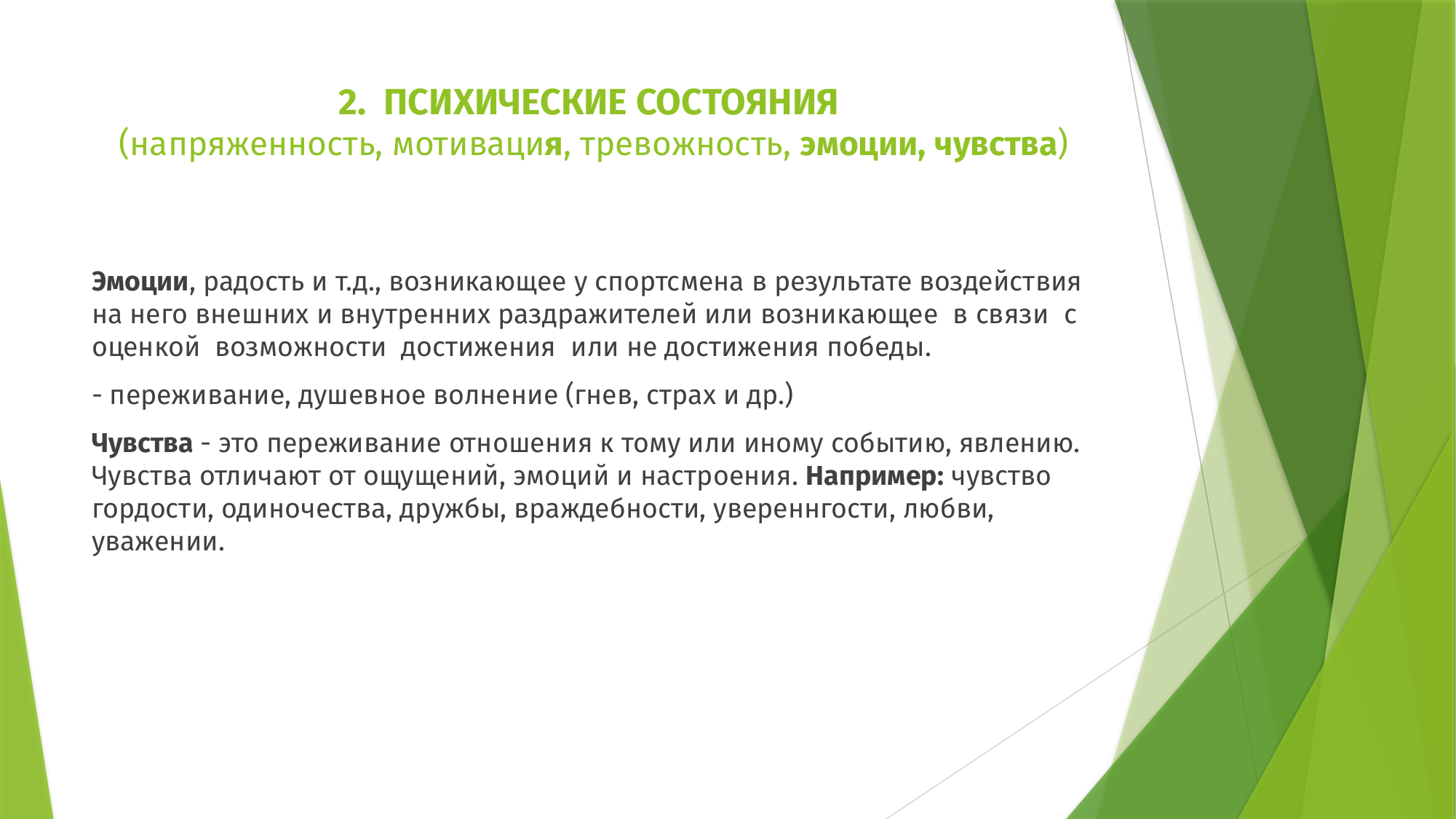

# 2.  ПСИХИЧЕСКИЕ СОСТОЯНИЯ (напряженность, мотивация, тревожность, эмоции, чувства)
Эмоции, радость и т.д., возникающее у спортсмена в результате воздействия на него внешних и внутренних раздражителей или возникающее  в связи  с оценкой  возможности  достижения  или не достижения победы.
- переживание, душевное волнение (гнев, страх и др.)
Чувства - это переживание отношения к тому или иному событию, явлению. Чувства отличают от ощущений, эмоций и настроения. Например: чувство гордости, одиночества, дружбы, враждебности, увереннгости, любви, уважении.